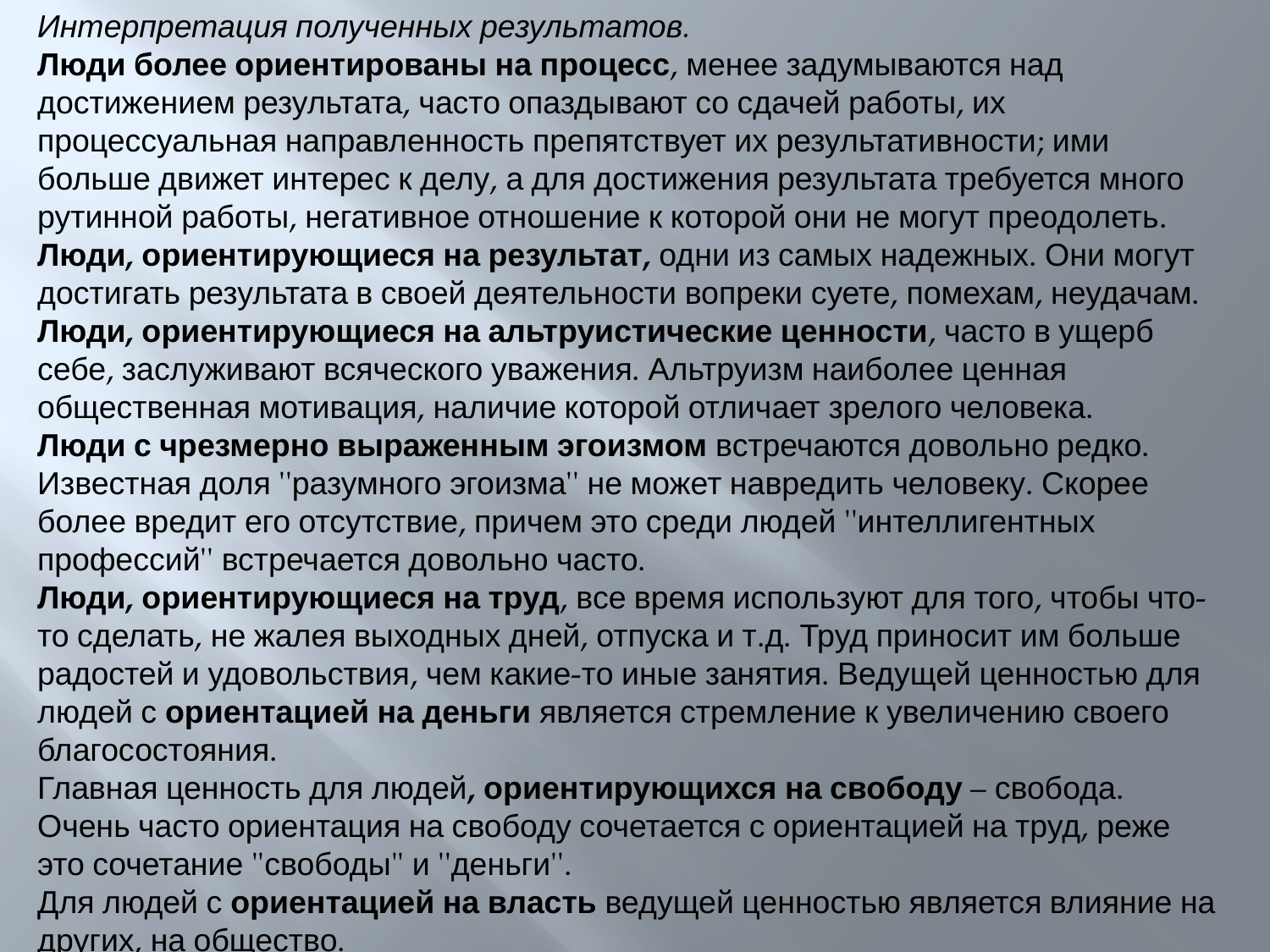

Интерпретация полученных результатов.
Люди более ориентированы на процесс, менее задумываются над достижением результата, часто опаздывают со сдачей работы, их процессуальная направленность препятствует их результативности; ими больше движет интерес к делу, а для достижения результата требуется много рутинной работы, негативное отношение к которой они не могут преодолеть.
Люди, ориентирующиеся на результат, одни из самых надежных. Они могут достигать результата в своей деятельности вопреки суете, помехам, неудачам.
Люди, ориентирующиеся на альтруистические ценности, часто в ущерб себе, заслуживают всяческого уважения. Альтруизм наиболее ценная общественная мотивация, наличие которой отличает зрелого человека.
Люди с чрезмерно выраженным эгоизмом встречаются довольно редко. Известная доля ''разумного эгоизма'' не может навредить человеку. Скорее более вредит его отсутствие, причем это среди людей ''интеллигентных профессий'' встречается довольно часто.
Люди, ориентирующиеся на труд, все время используют для того, чтобы что-то сделать, не жалея выходных дней, отпуска и т.д. Труд приносит им больше радостей и удовольствия, чем какие-то иные занятия. Ведущей ценностью для людей с ориентацией на деньги является стремление к увеличению своего благосостояния.
Главная ценность для людей, ориентирующихся на свободу – свобода. Очень часто ориентация на свободу сочетается с ориентацией на труд, реже это сочетание ''свободы'' и ''деньги''.
Для людей с ориентацией на власть ведущей ценностью является влияние на других, на общество.